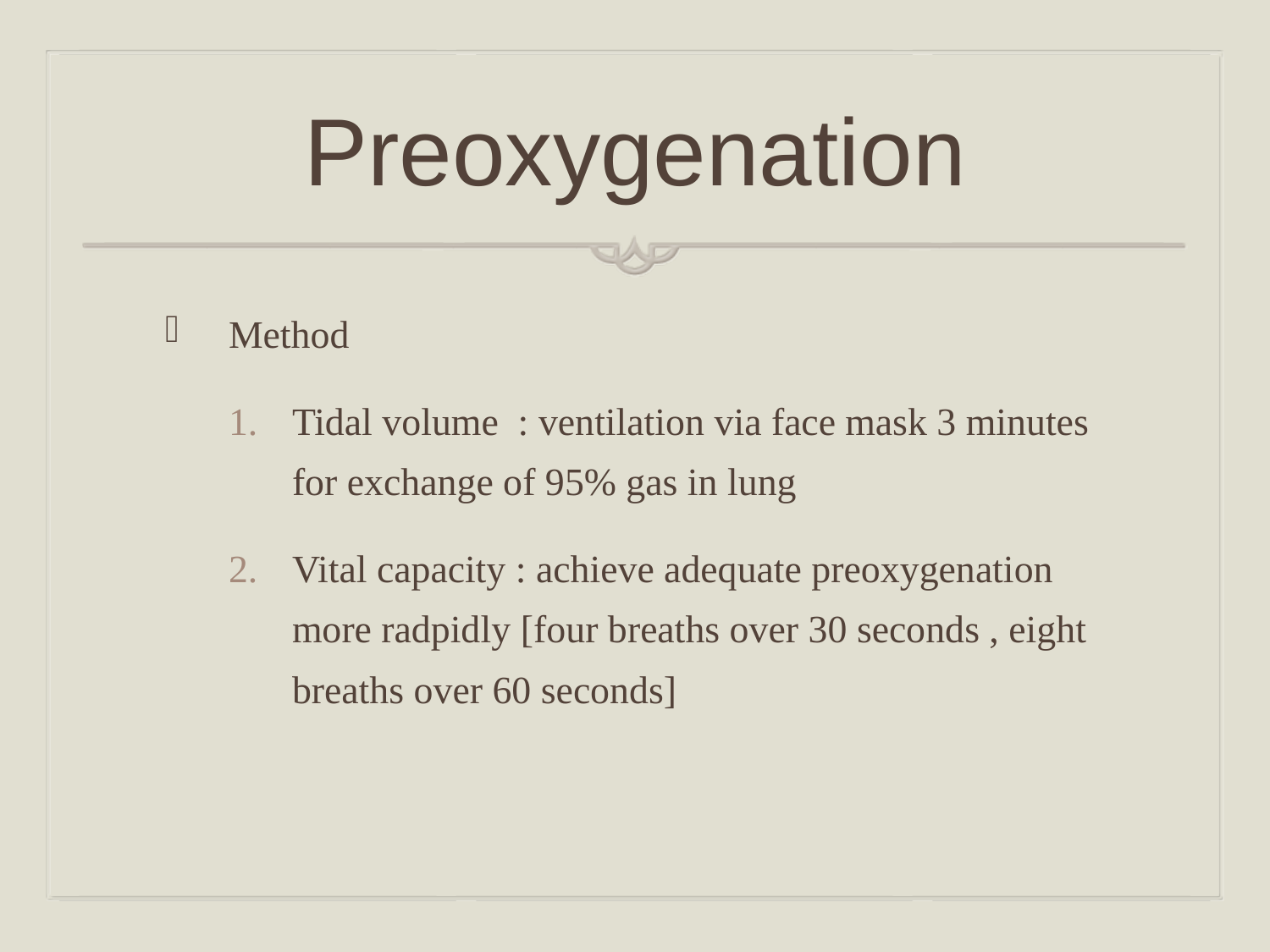

# Preoxygenation
Method
Tidal volume  : ventilation via face mask 3 minutes for exchange of 95% gas in lung
Vital capacity : achieve adequate preoxygenation more radpidly [four breaths over 30 seconds , eight breaths over 60 seconds]